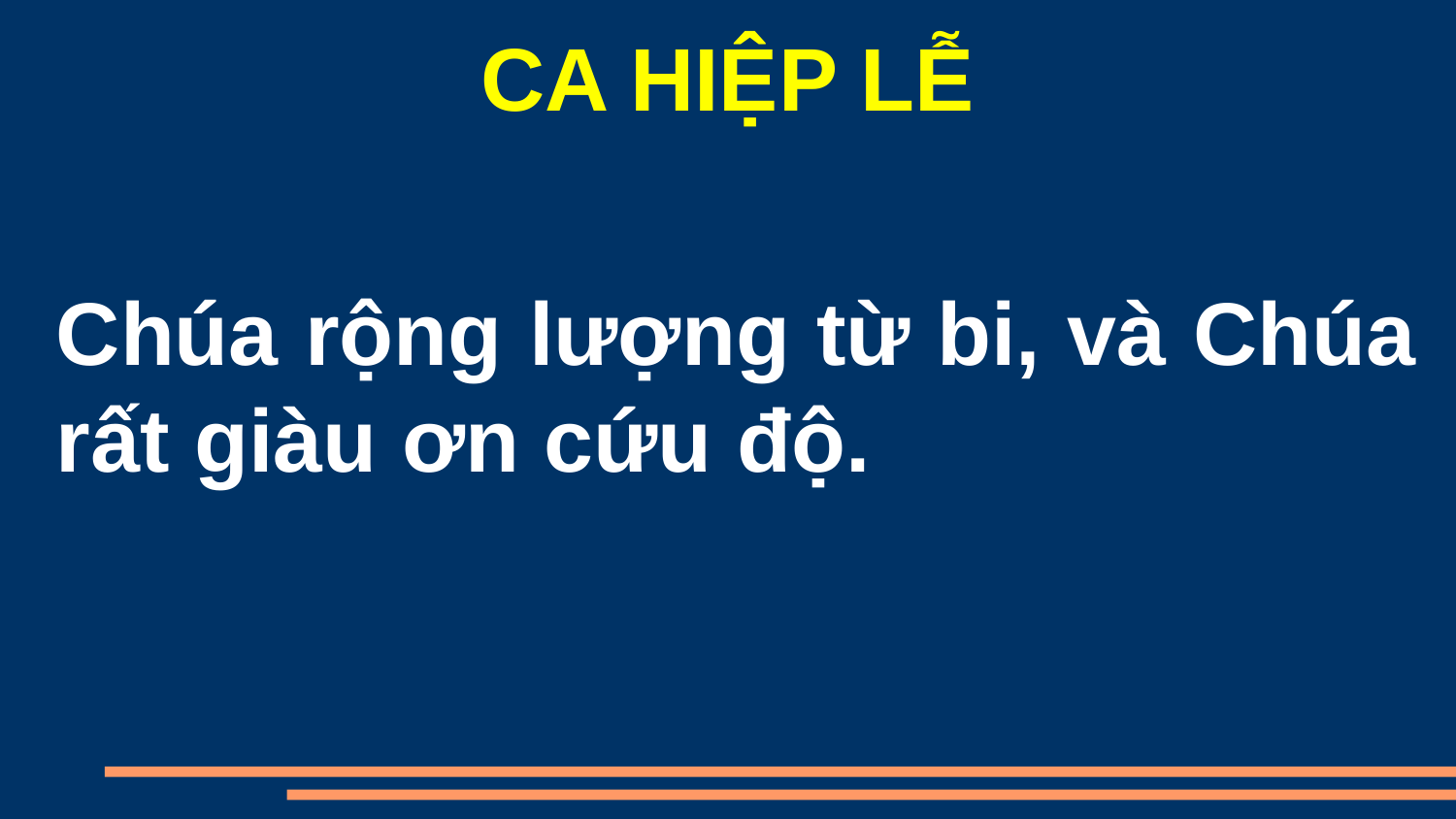

CA HIỆP LỄ
Chúa rộng lượng từ bi, và Chúa rất giàu ơn cứu độ.